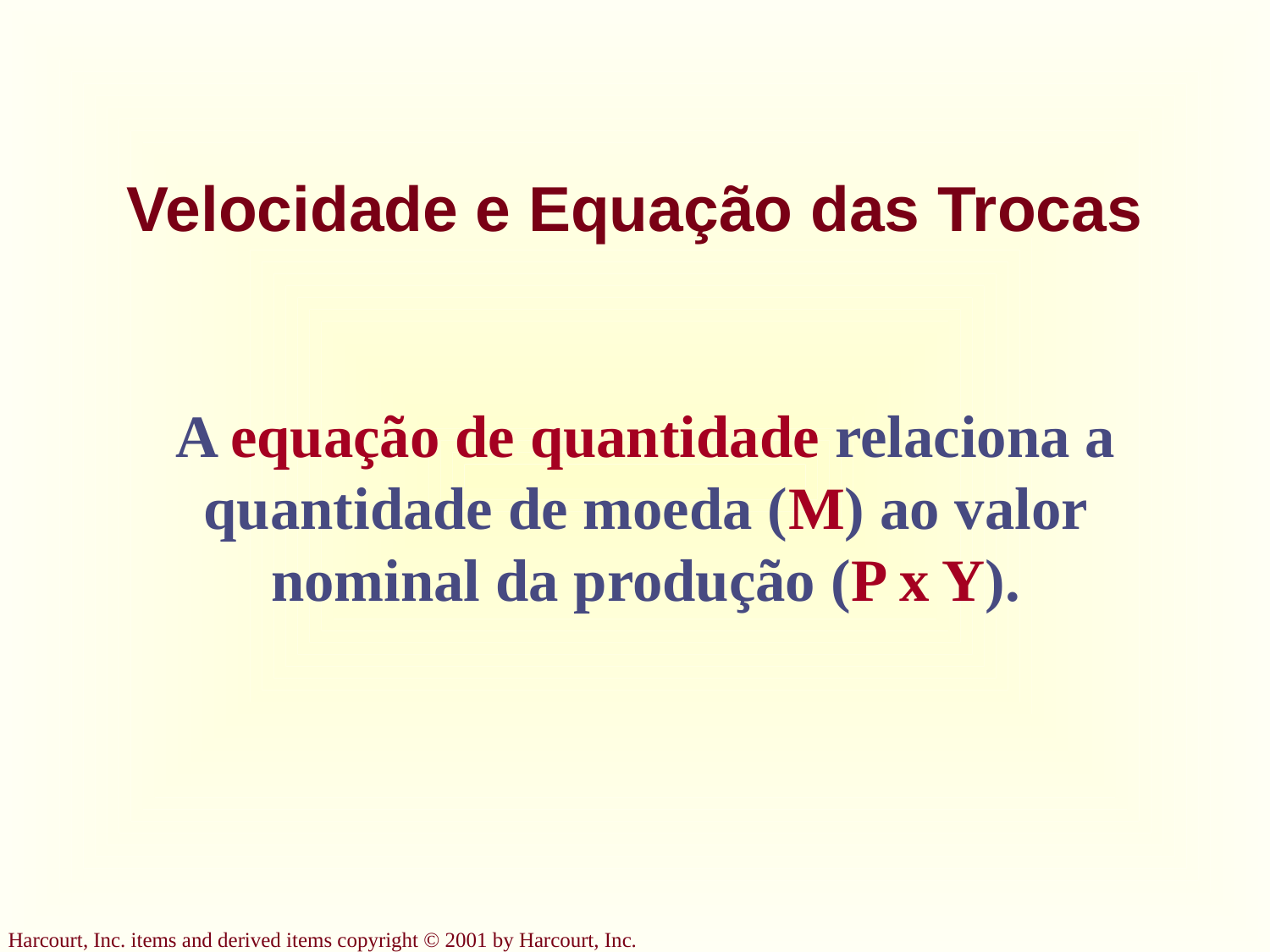

# Velocidade e Equação das Trocas
A equação de quantidade relaciona a quantidade de moeda (M) ao valor nominal da produção (P x Y).